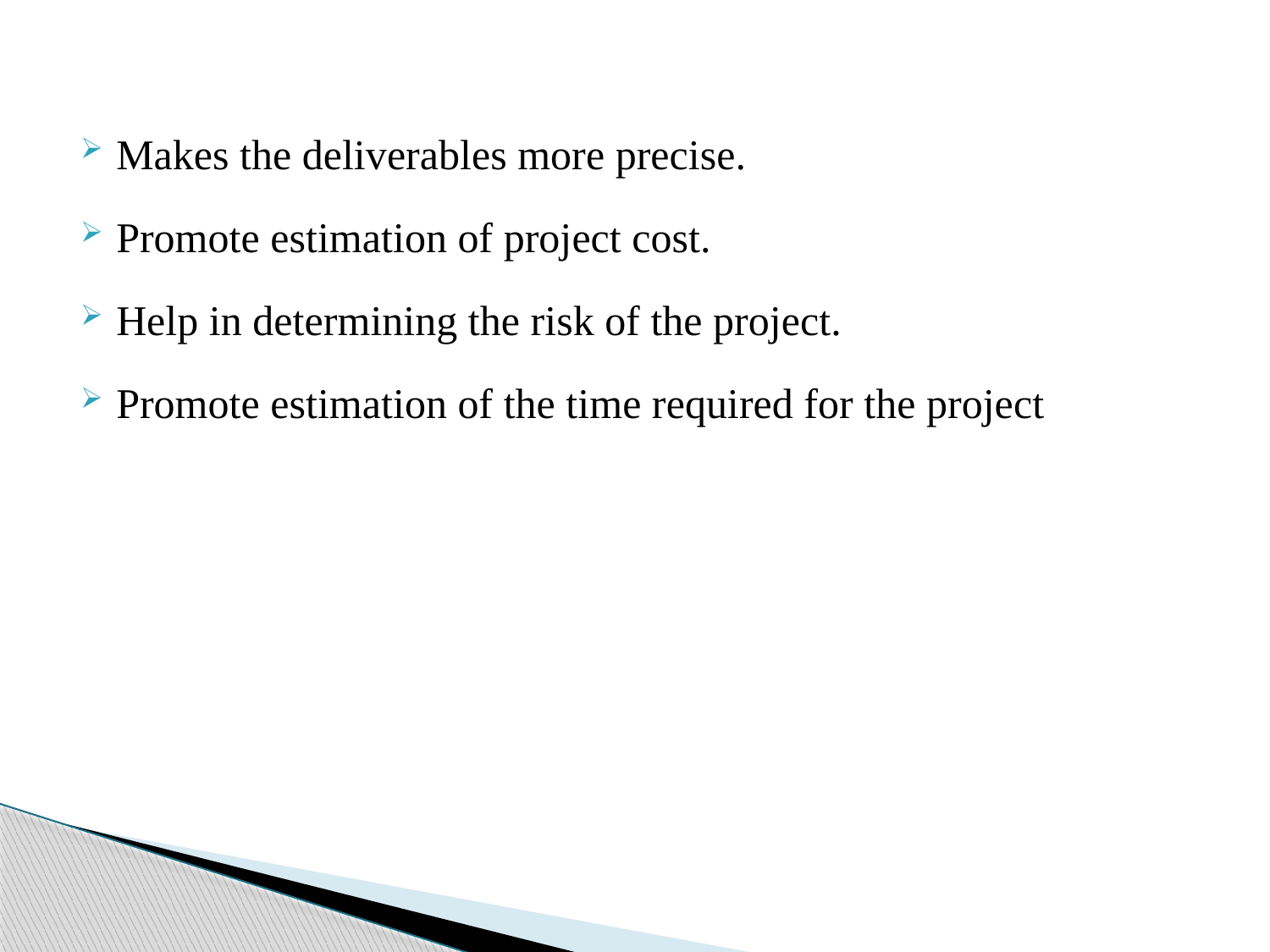

Makes the deliverables more precise.
Promote estimation of project cost.
Help in determining the risk of the project.
Promote estimation of the time required for the project